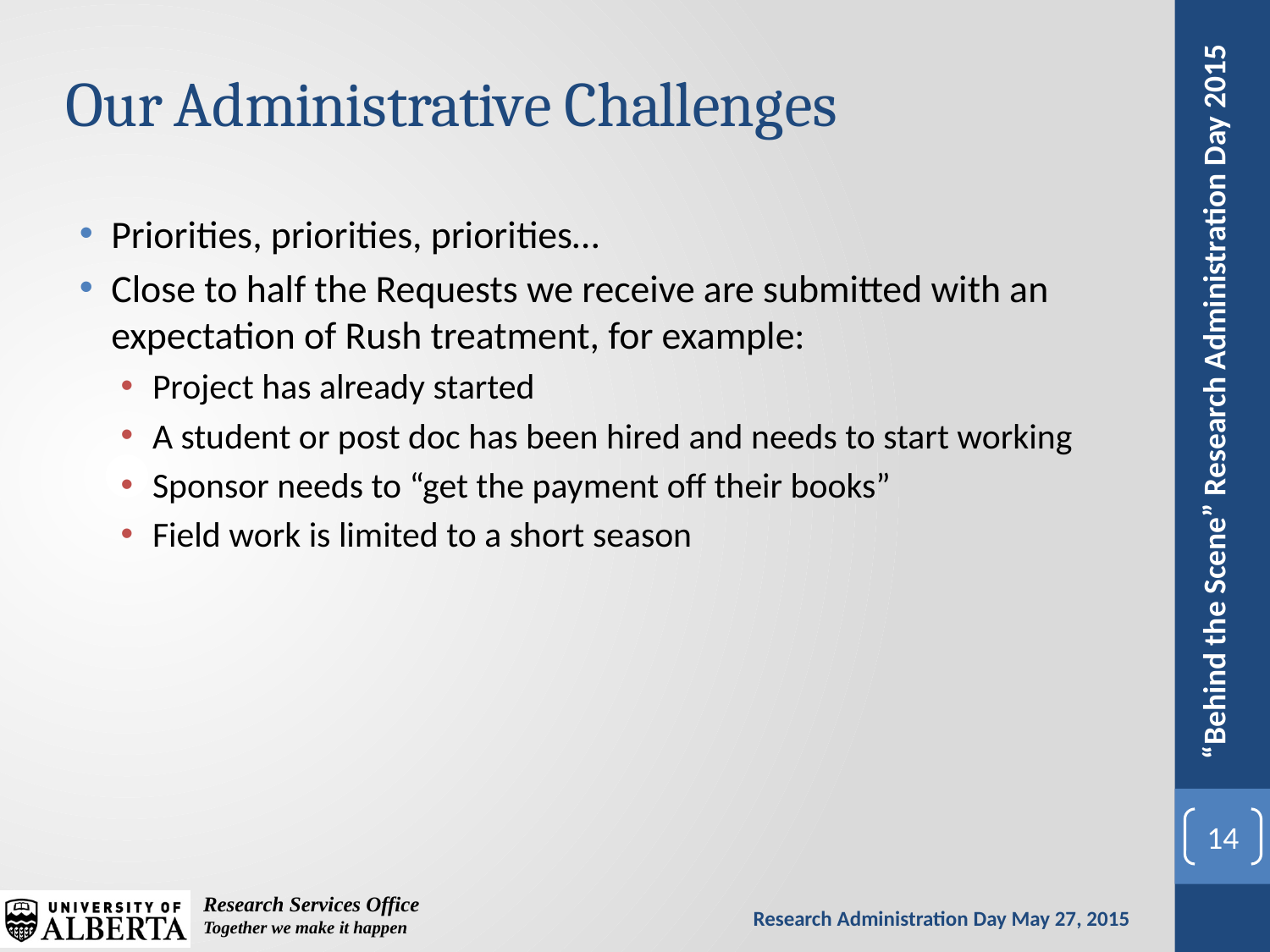

# Our Administrative Challenges
Priorities, priorities, priorities…
Close to half the Requests we receive are submitted with an expectation of Rush treatment, for example:
Project has already started
A student or post doc has been hired and needs to start working
Sponsor needs to “get the payment off their books”
Field work is limited to a short season
14